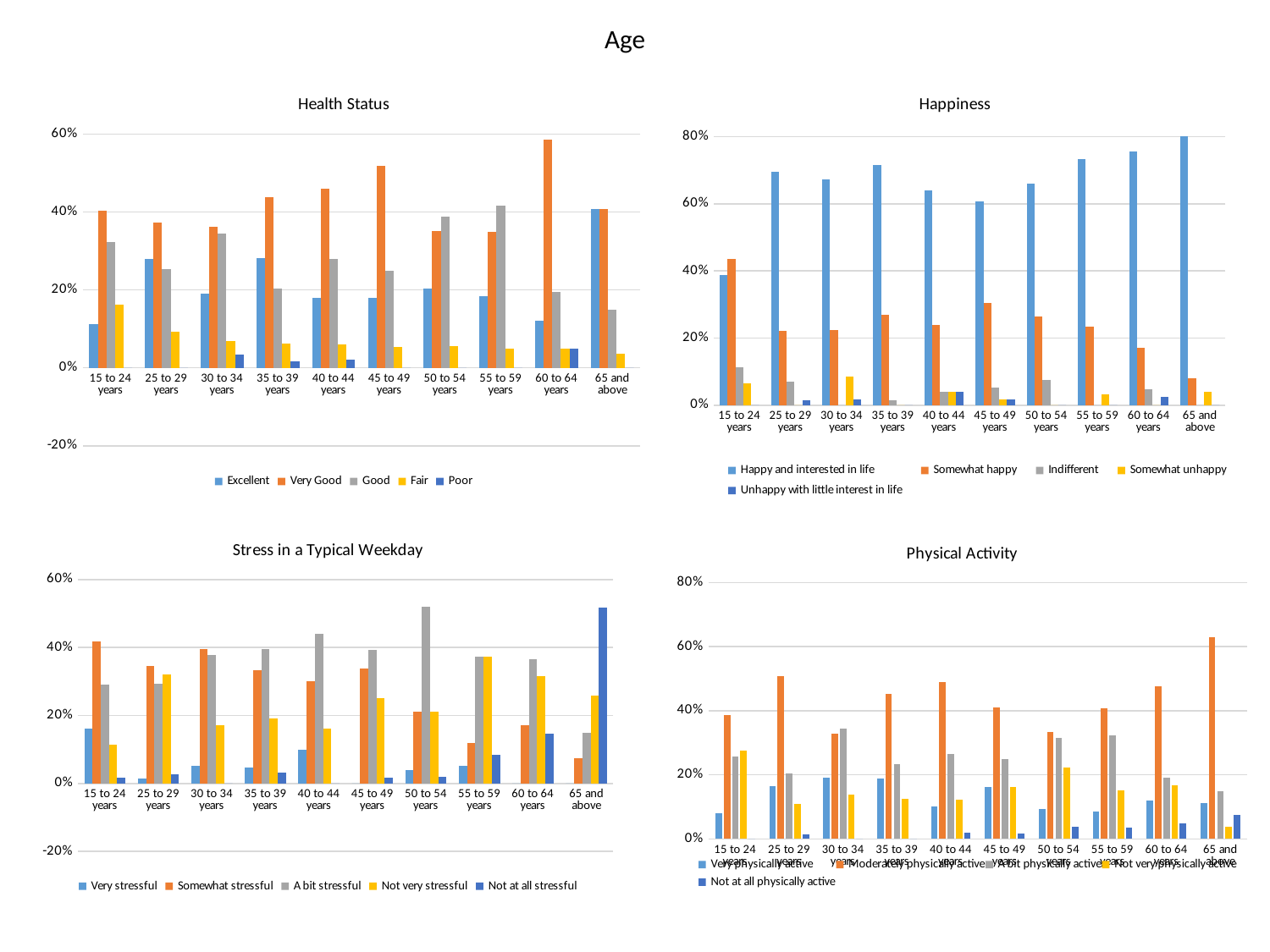

Age

### Chart: Health Status

| Category | Excellent | Very Good | Good | Fair | Poor |
|---|---|---|---|---|---|
| 15 to 24 years | 0.11290322580645161 | 0.4032258064516129 | 0.3225806451612903 | 0.16129032258064516 | 0.0 |
| 25 to 29 years | 0.28 | 0.37333333333333335 | 0.25333333333333335 | 0.09333333333333334 | 0.0 |
| 30 to 34 years | 0.1896551724137931 | 0.3620689655172414 | 0.3448275862068966 | 0.06896551724137931 | 0.034482758620689655 |
| 35 to 39 years | 0.28125 | 0.4375 | 0.203125 | 0.0625 | 0.015625 |
| 40 to 44 years | 0.18 | 0.46 | 0.28 | 0.06 | 0.02 |
| 45 to 49 years | 0.17857142857142858 | 0.5178571428571429 | 0.25 | 0.05357142857142857 | 0.0 |
| 50 to 54 years | 0.2037037037037037 | 0.35185185185185186 | 0.3888888888888889 | 0.05555555555555555 | 0.0 |
| 55 to 59 years | 0.18333333333333332 | 0.35 | 0.4166666666666667 | 0.05 | 0.0 |
| 60 to 64 years | 0.12195121951219512 | 0.5853658536585366 | 0.1951219512195122 | 0.04878048780487805 | 0.04878048780487805 |
| 65 and above | 0.4074074074074074 | 0.4074074074074074 | 0.14814814814814814 | 0.037037037037037035 | 0.0 |

### Chart: Happiness

| Category | Happy and interested in life | Somewhat happy | Indifferent | Somewhat unhappy | Unhappy with little interest in life |
|---|---|---|---|---|---|
| 15 to 24 years | 0.3870967741935484 | 0.43548387096774194 | 0.11290322580645161 | 0.06451612903225806 | 0.0 |
| 25 to 29 years | 0.6944444444444444 | 0.2222222222222222 | 0.06944444444444445 | 0.0 | 0.013888888888888888 |
| 30 to 34 years | 0.6724137931034483 | 0.22413793103448276 | 0.0 | 0.08620689655172414 | 0.017241379310344827 |
| 35 to 39 years | 0.7142857142857143 | 0.2698412698412698 | 0.015873015873015872 | 0.0 | 0.0 |
| 40 to 44 years | 0.64 | 0.24 | 0.04 | 0.04 | 0.04 |
| 45 to 49 years | 0.6071428571428571 | 0.30357142857142855 | 0.05357142857142857 | 0.017857142857142856 | 0.017857142857142856 |
| 50 to 54 years | 0.660377358490566 | 0.2641509433962264 | 0.07547169811320754 | 0.0 | 0.0 |
| 55 to 59 years | 0.7333333333333333 | 0.23333333333333334 | 0.0 | 0.03333333333333333 | 0.0 |
| 60 to 64 years | 0.7560975609756098 | 0.17073170731707318 | 0.04878048780487805 | 0.0 | 0.024390243902439025 |
| 65 and above | 0.88 | 0.08 | 0.0 | 0.04 | 0.0 |

### Chart: Stress in a Typical Weekday

| Category | Very stressful | Somewhat stressful | A bit stressful | Not very stressful | Not at all stressful |
|---|---|---|---|---|---|
| 15 to 24 years | 0.16129032258064516 | 0.41935483870967744 | 0.2903225806451613 | 0.11290322580645161 | 0.016129032258064516 |
| 25 to 29 years | 0.013333333333333334 | 0.3466666666666667 | 0.29333333333333333 | 0.32 | 0.02666666666666667 |
| 30 to 34 years | 0.05172413793103448 | 0.39655172413793105 | 0.3793103448275862 | 0.1724137931034483 | 0.0 |
| 35 to 39 years | 0.047619047619047616 | 0.3333333333333333 | 0.3968253968253968 | 0.19047619047619047 | 0.031746031746031744 |
| 40 to 44 years | 0.1 | 0.3 | 0.44 | 0.16 | 0.0 |
| 45 to 49 years | 0.0 | 0.3392857142857143 | 0.39285714285714285 | 0.25 | 0.017857142857142856 |
| 50 to 54 years | 0.038461538461538464 | 0.21153846153846154 | 0.5192307692307693 | 0.21153846153846154 | 0.019230769230769232 |
| 55 to 59 years | 0.05084745762711865 | 0.11864406779661017 | 0.3728813559322034 | 0.3728813559322034 | 0.0847457627118644 |
| 60 to 64 years | 0.0 | 0.17073170731707318 | 0.36585365853658536 | 0.3170731707317073 | 0.14634146341463414 |
| 65 and above | 0.0 | 0.07407407407407407 | 0.14814814814814814 | 0.25925925925925924 | 0.5185185185185185 |

### Chart: Physical Activity

| Category | Very physically active | Moderately physically active | A bit physically active | Not very physically active | Not at all physically active |
|---|---|---|---|---|---|
| 15 to 24 years | 0.08064516129032258 | 0.3870967741935484 | 0.25806451612903225 | 0.27419354838709675 | 0.0 |
| 25 to 29 years | 0.1643835616438356 | 0.5068493150684932 | 0.2054794520547945 | 0.1095890410958904 | 0.0136986301369863 |
| 30 to 34 years | 0.1896551724137931 | 0.3275862068965517 | 0.3448275862068966 | 0.13793103448275862 | 0.0 |
| 35 to 39 years | 0.1875 | 0.453125 | 0.234375 | 0.125 | 0.0 |
| 40 to 44 years | 0.10204081632653061 | 0.4897959183673469 | 0.2653061224489796 | 0.12244897959183673 | 0.02040816326530612 |
| 45 to 49 years | 0.16071428571428573 | 0.4107142857142857 | 0.25 | 0.16071428571428573 | 0.017857142857142856 |
| 50 to 54 years | 0.09259259259259259 | 0.3333333333333333 | 0.3148148148148148 | 0.2222222222222222 | 0.037037037037037035 |
| 55 to 59 years | 0.0847457627118644 | 0.4067796610169492 | 0.3220338983050847 | 0.15254237288135594 | 0.03389830508474576 |
| 60 to 64 years | 0.11904761904761904 | 0.47619047619047616 | 0.19047619047619047 | 0.16666666666666666 | 0.047619047619047616 |
| 65 and above | 0.1111111111111111 | 0.6296296296296297 | 0.14814814814814814 | 0.037037037037037035 | 0.07407407407407407 |